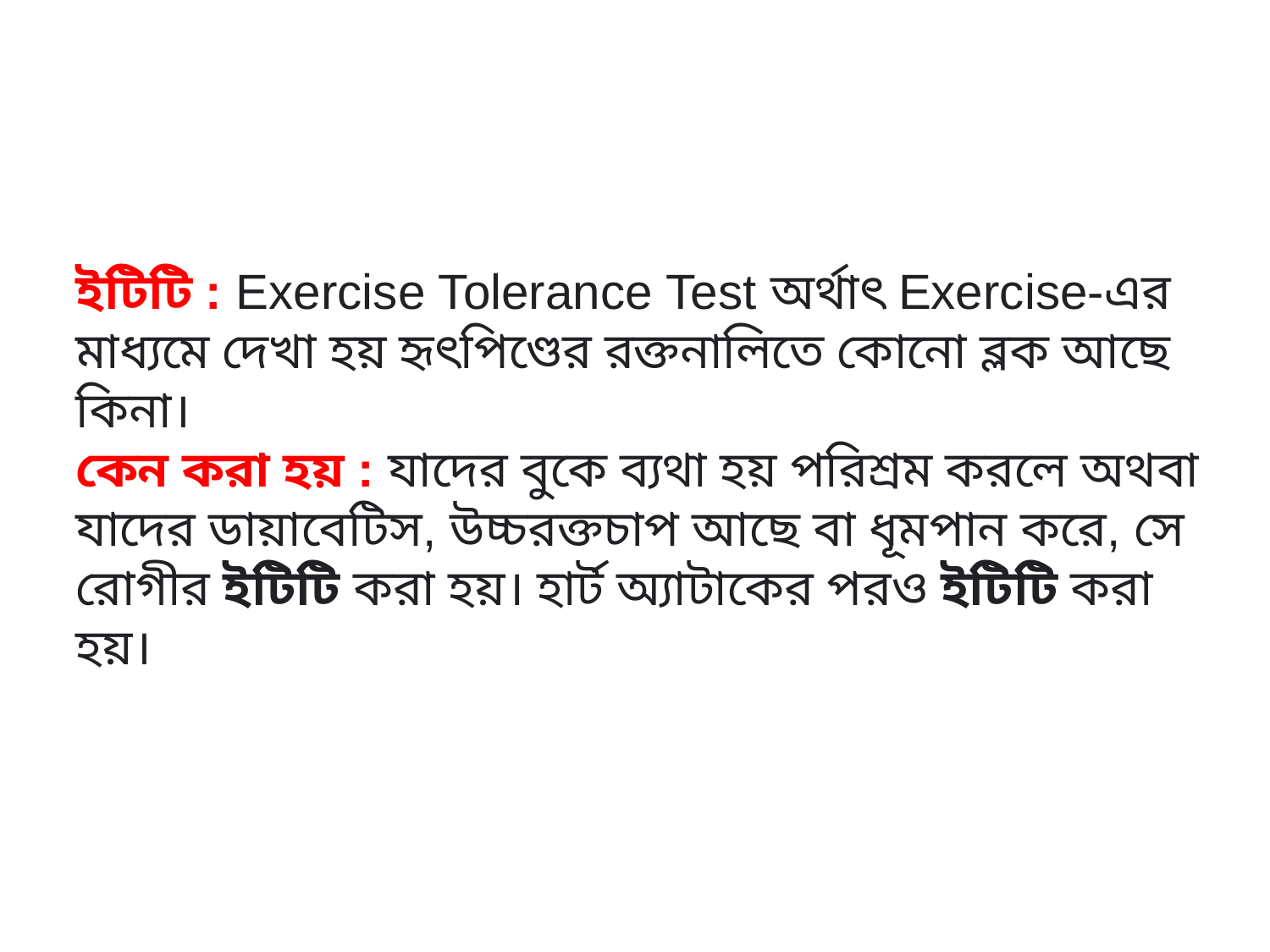

ইটিটি : Exercise Tolerance Test অর্থাৎ Exercise-এর মাধ্যমে দেখা হয় হৃৎপিণ্ডের রক্তনালিতে কোনো ব্লক আছে কিনা।
কেন করা হয় : যাদের বুকে ব্যথা হয় পরিশ্রম করলে অথবা যাদের ডায়াবেটিস, উচ্চরক্তচাপ আছে বা ধূমপান করে, সে রোগীর ইটিটি করা হয়। হার্ট অ্যাটাকের পরও ইটিটি করা হয়।